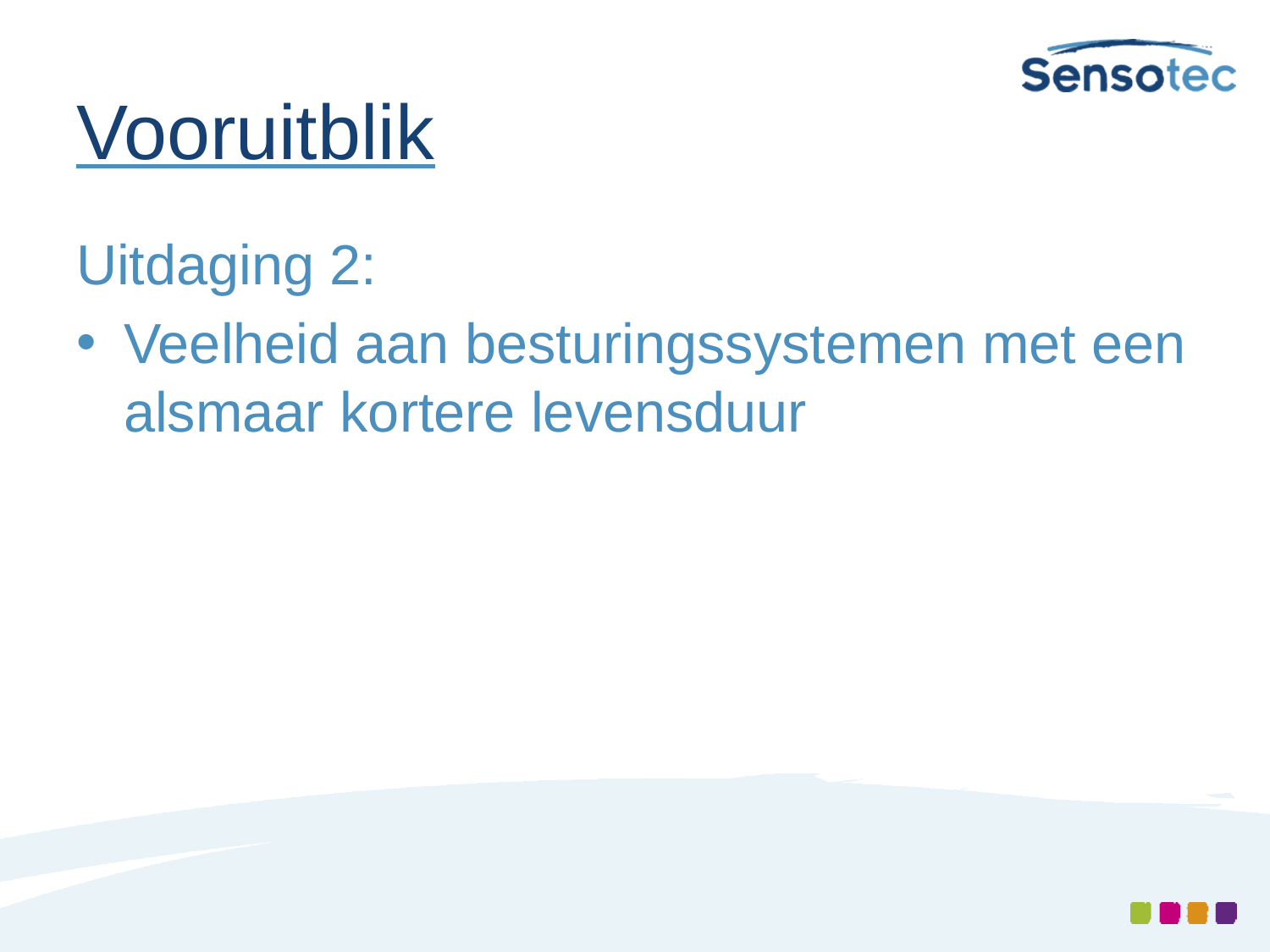

# Vooruitblik
Uitdaging 2:
Veelheid aan besturingssystemen met een alsmaar kortere levensduur